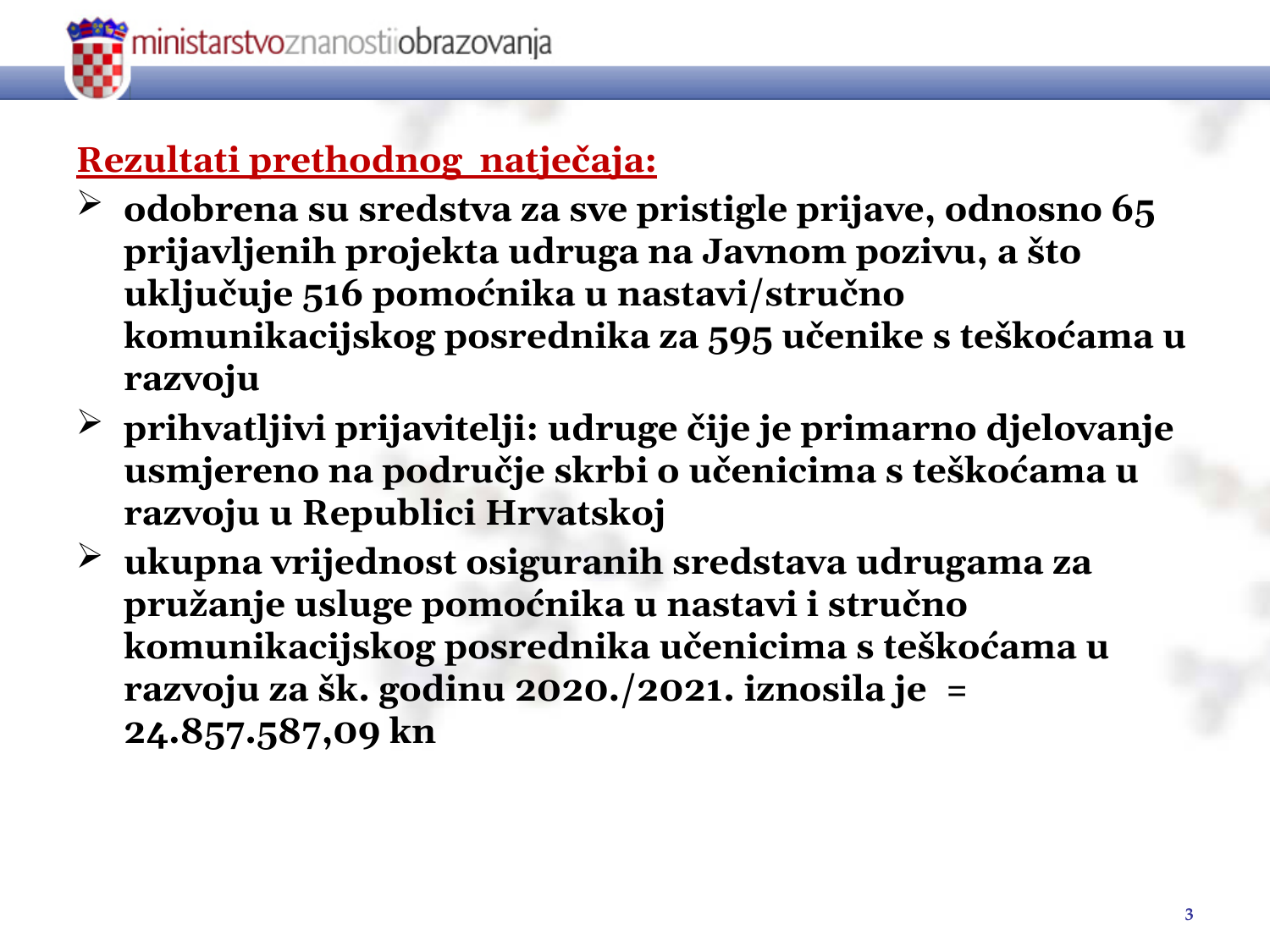

#
Rezultati prethodnog  natječaja:
odobrena su sredstva za sve pristigle prijave, odnosno 65 prijavljenih projekta udruga na Javnom pozivu, a što uključuje 516 pomoćnika u nastavi/stručno komunikacijskog posrednika za 595 učenike s teškoćama u razvoju
prihvatljivi prijavitelji: udruge čije je primarno djelovanje usmjereno na područje skrbi o učenicima s teškoćama u razvoju u Republici Hrvatskoj
ukupna vrijednost osiguranih sredstava udrugama za pružanje usluge pomoćnika u nastavi i stručno komunikacijskog posrednika učenicima s teškoćama u razvoju za šk. godinu 2020./2021. iznosila je  = 24.857.587,09 kn

3